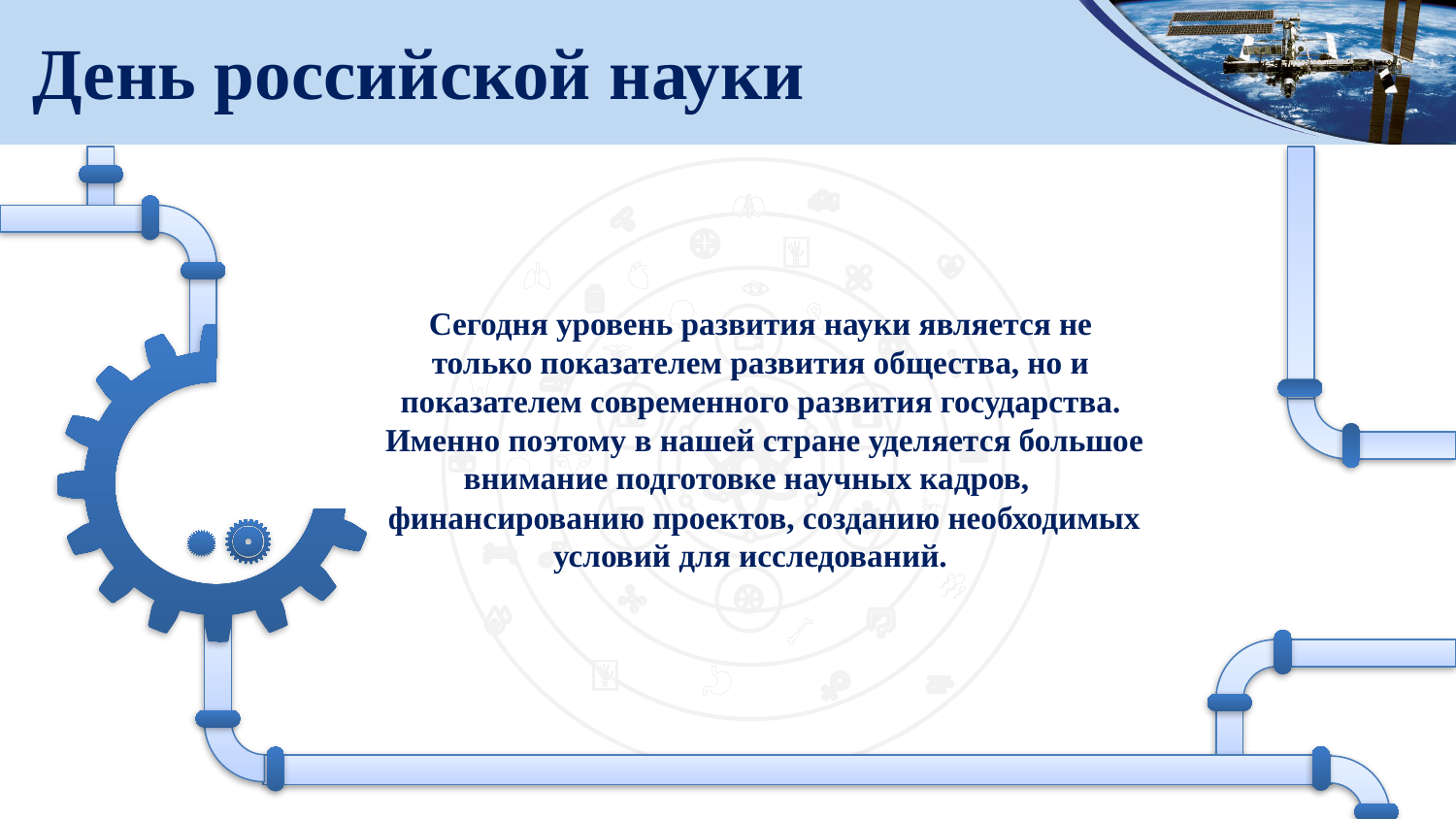

# День российской науки

Сегодня уровень развития науки является не
только показателем развития общества, но и
показателем современного развития государства.
Именно поэтому в нашей стране уделяется большое внимание подготовке научных кадров,
финансированию проектов, созданию необходимых условий для исследований.